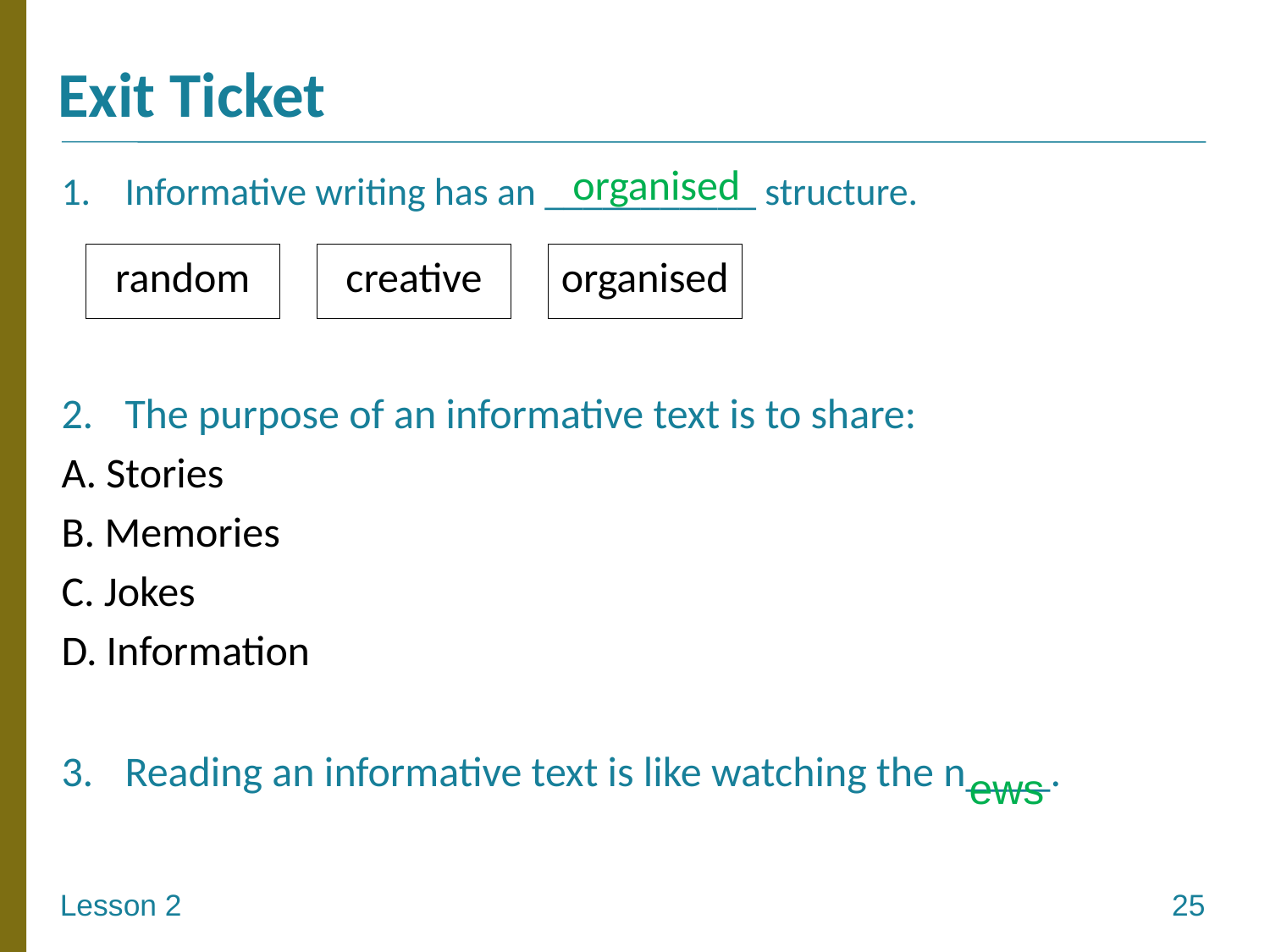

organised

Informative writing has an ___________ structure.

The purpose of an informative text is to share:
A. Stories
B. Memories
C. Jokes
D. Information

Reading an informative text is like watching the n____.
random
creative
organised
ews